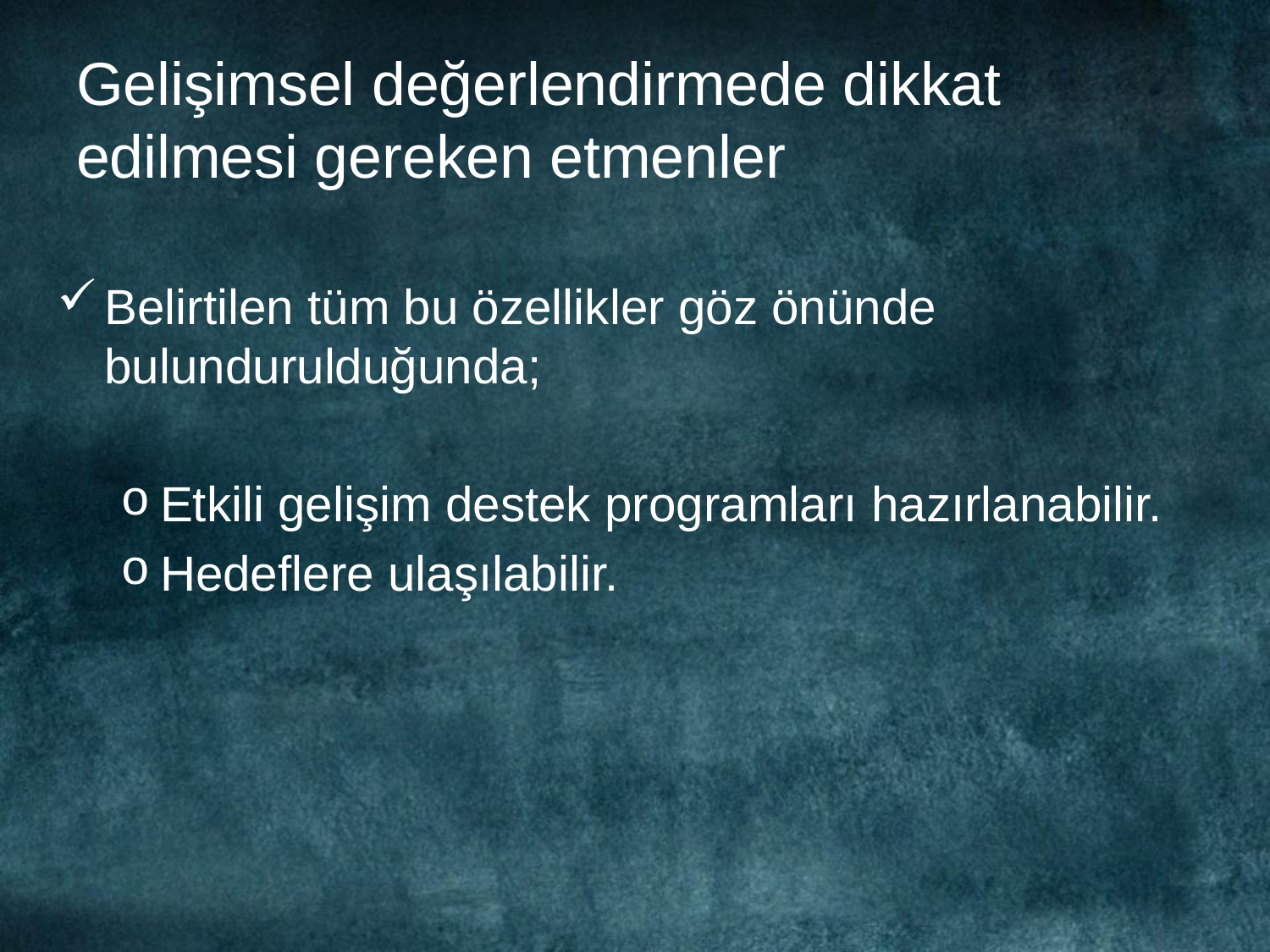

# Gelişimsel değerlendirmede dikkat edilmesi gereken etmenler
Belirtilen tüm bu özellikler göz önünde bulundurulduğunda;

Etkili gelişim destek programları hazırlanabilir.
Hedeflere ulaşılabilir.